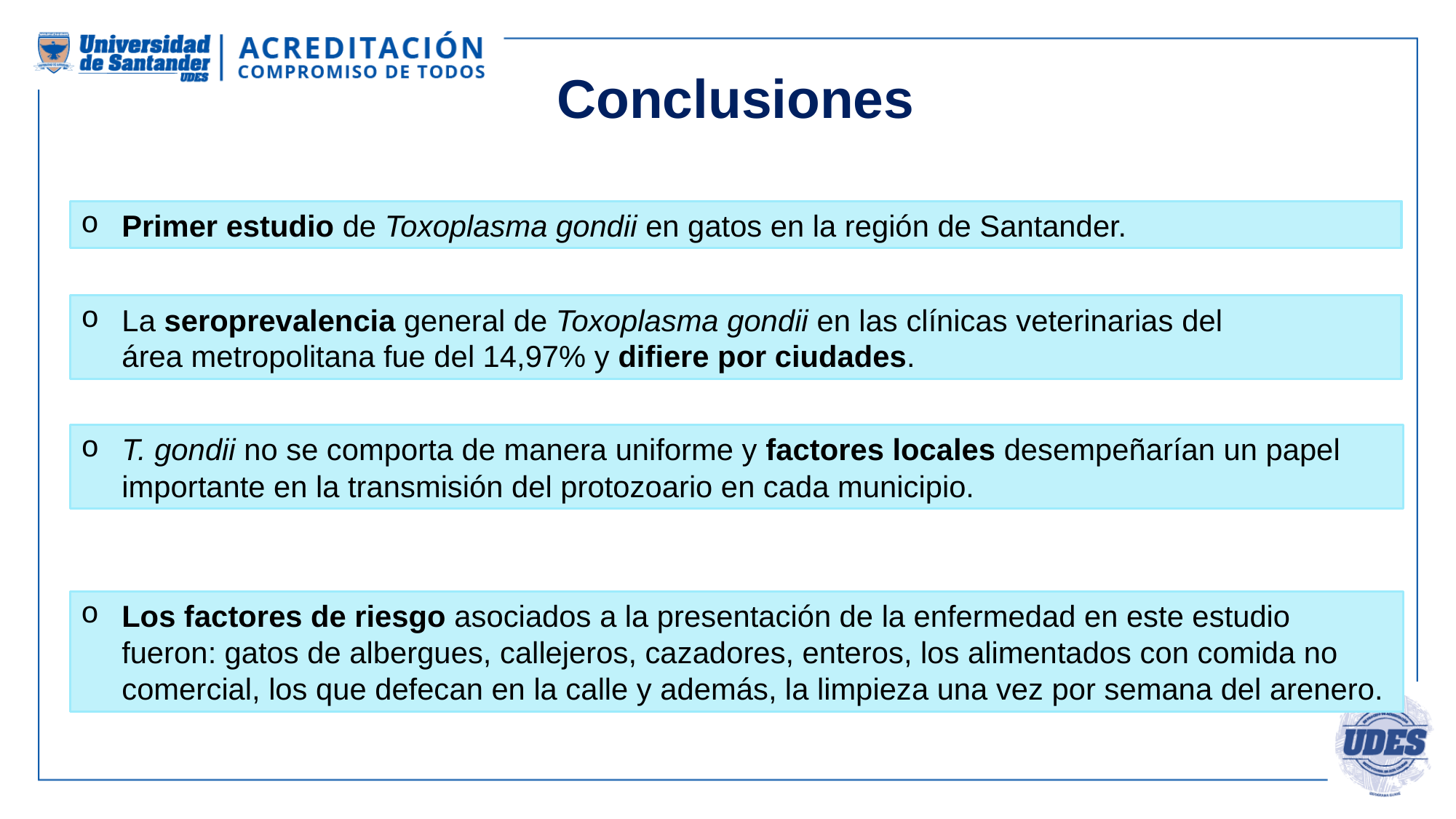

Conclusiones
Primer estudio de Toxoplasma gondii en gatos en la región de Santander.
La seroprevalencia general de Toxoplasma gondii en las clínicas veterinarias del área metropolitana fue del 14,97% y difiere por ciudades.
T. gondii no se comporta de manera uniforme y factores locales desempeñarían un papel importante en la transmisión del protozoario en cada municipio.
Los factores de riesgo asociados a la presentación de la enfermedad en este estudio fueron: gatos de albergues, callejeros, cazadores, enteros, los alimentados con comida no comercial, los que defecan en la calle y además, la limpieza una vez por semana del arenero.